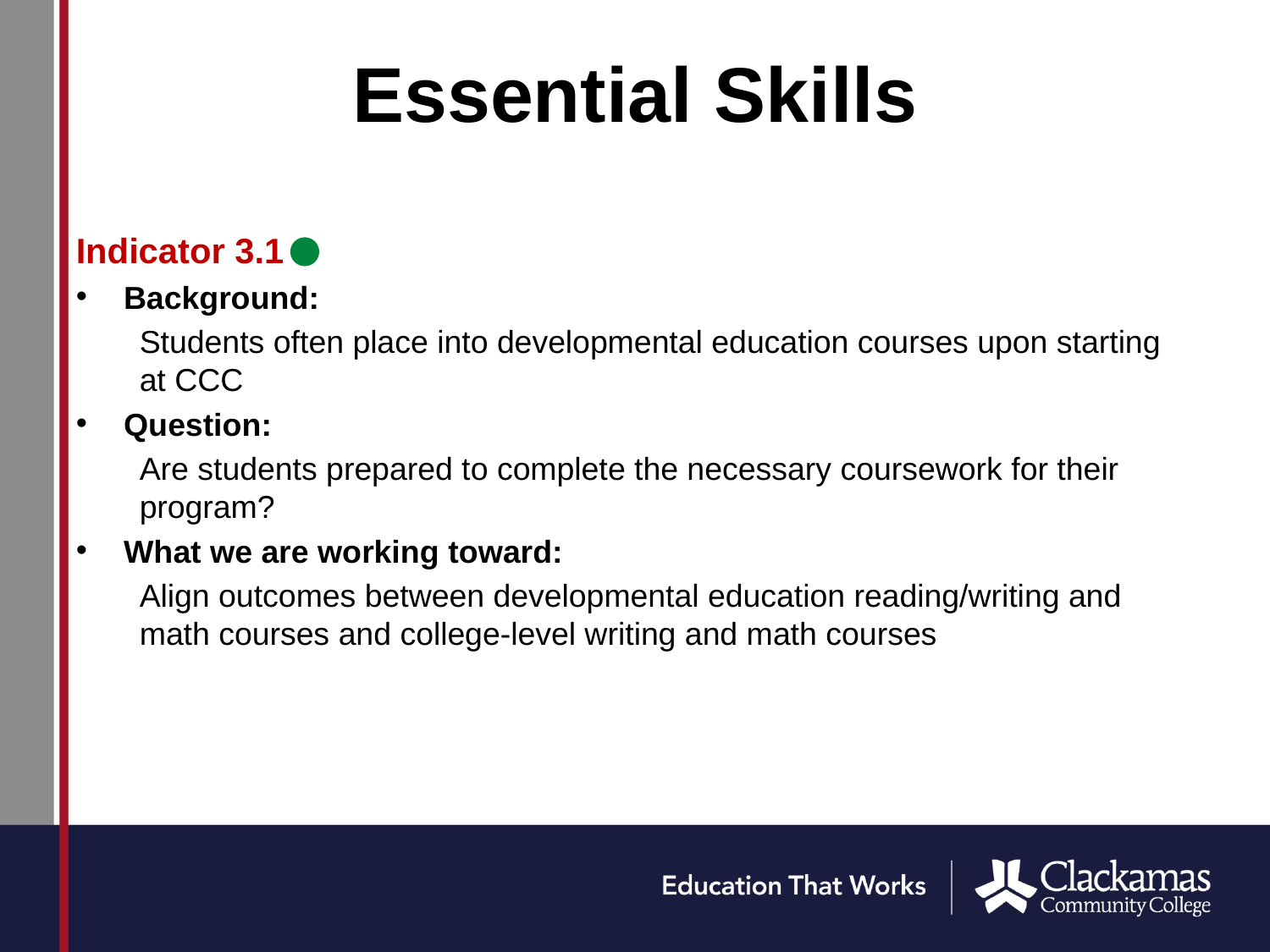

# Essential Skills
Indicator 3.1
Background:
Students often place into developmental education courses upon starting at CCC
Question:
Are students prepared to complete the necessary coursework for their program?
What we are working toward:
Align outcomes between developmental education reading/writing and math courses and college-level writing and math courses